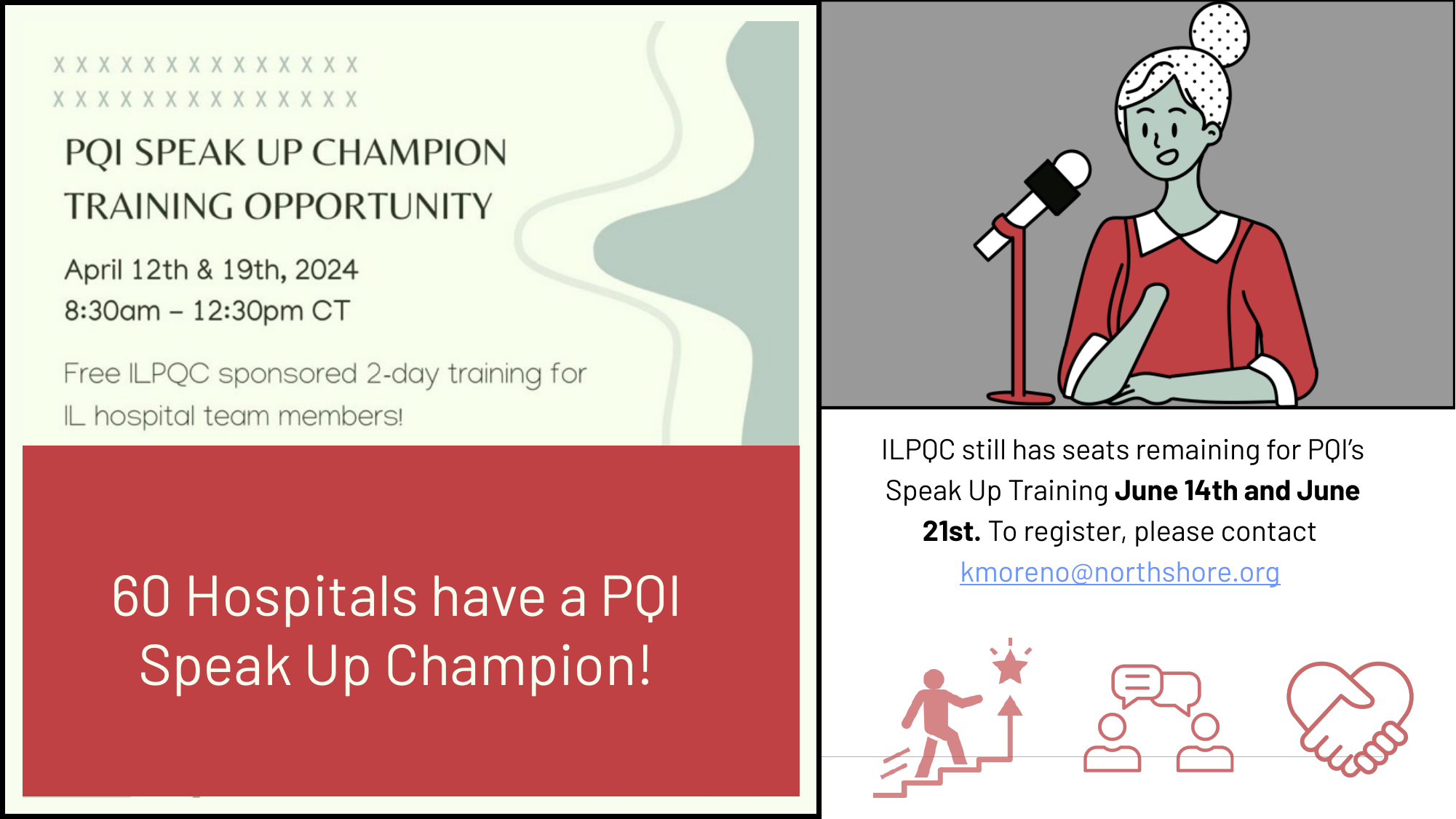

ILPQC still has seats remaining for PQI’s Speak Up Training June 14th and June 21st. To register, please contact kmoreno@northshore.org

60 Hospitals have a PQI Speak Up Champion!